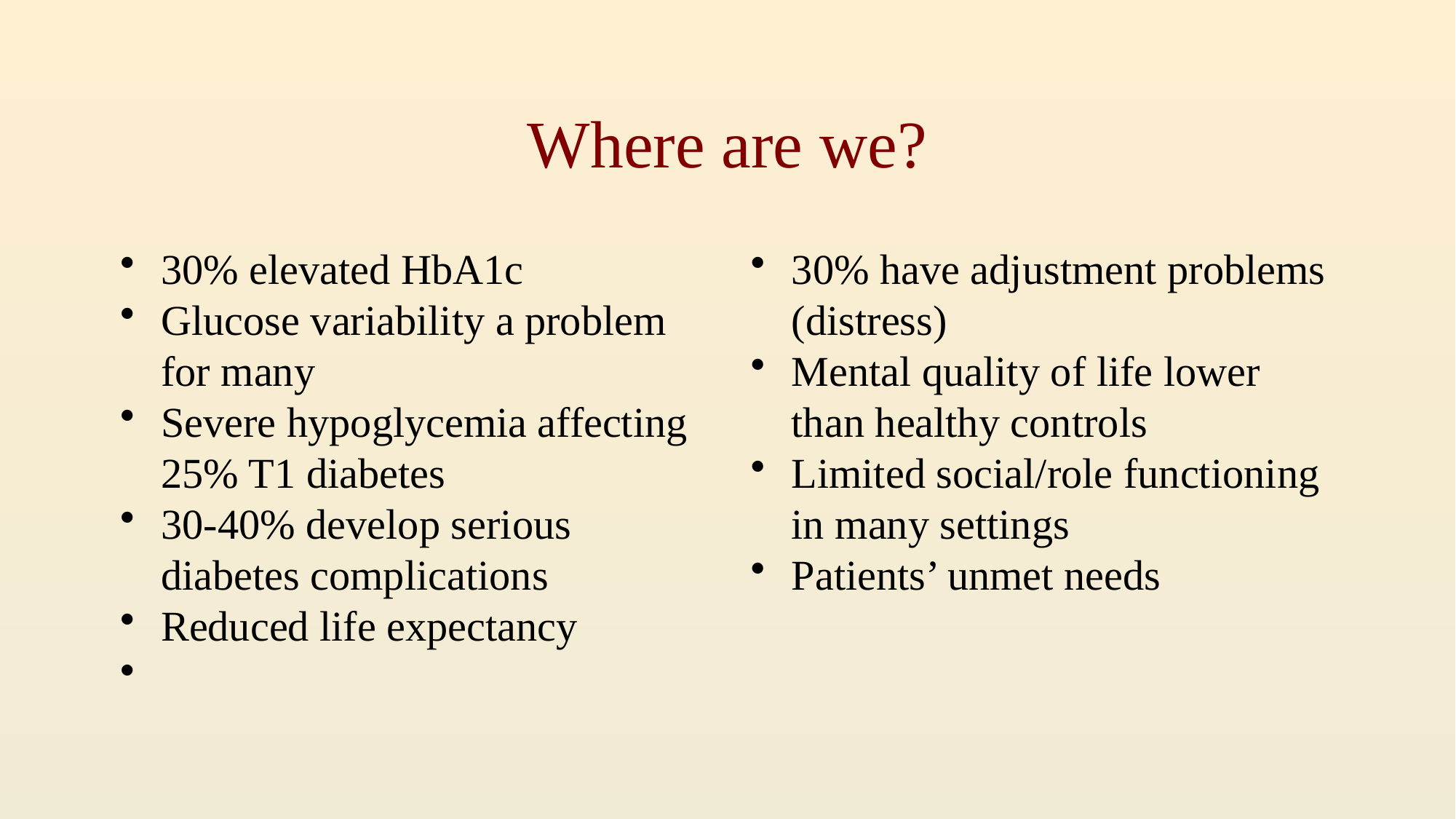

# Where are we?
30% elevated HbA1c
Glucose variability a problem for many
Severe hypoglycemia affecting 25% T1 diabetes
30-40% develop serious diabetes complications
Reduced life expectancy

30% have adjustment problems (distress)
Mental quality of life lower than healthy controls
Limited social/role functioning in many settings
Patients’ unmet needs